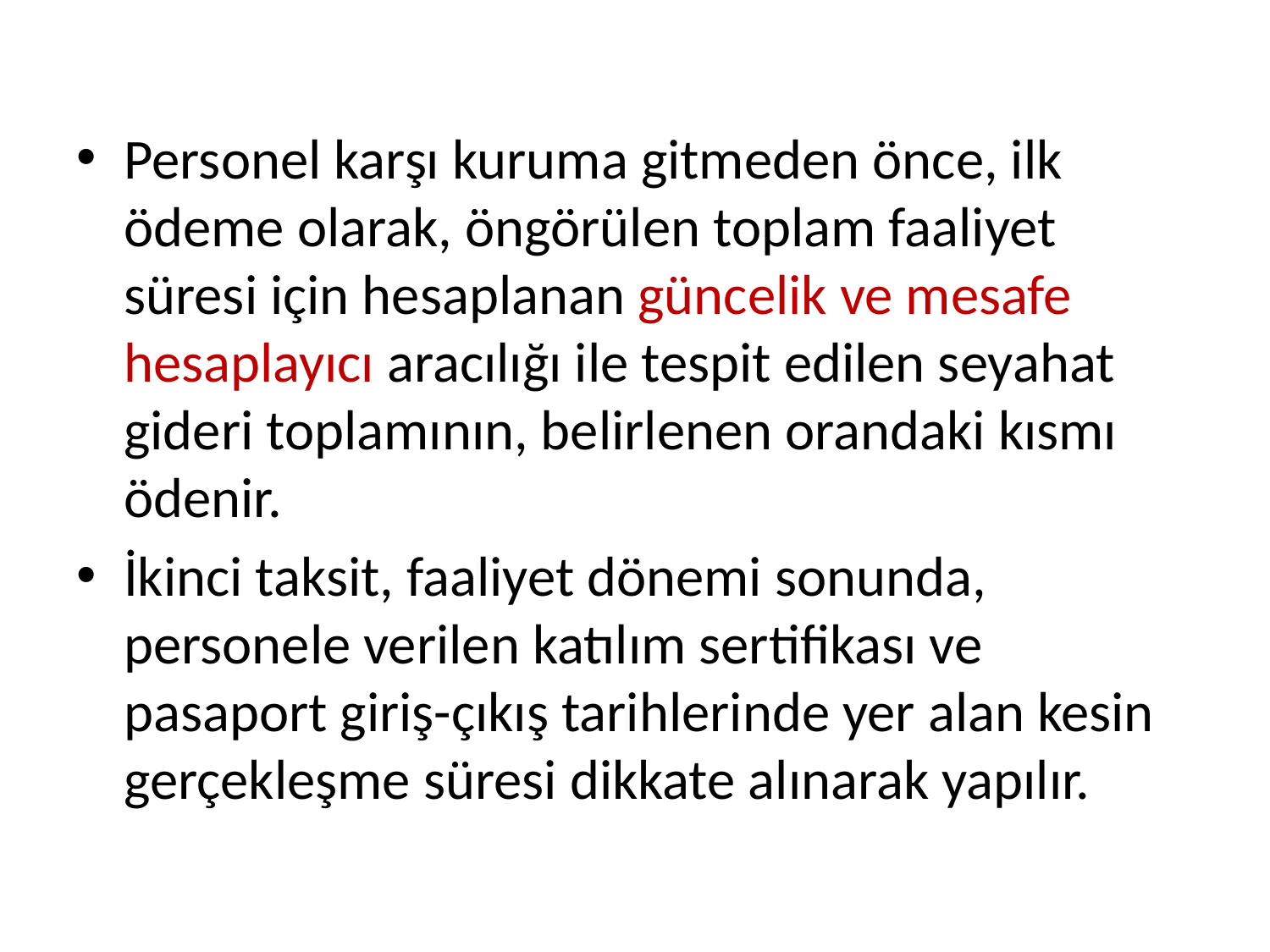

Personel karşı kuruma gitmeden önce, ilk ödeme olarak, öngörülen toplam faaliyet süresi için hesaplanan güncelik ve mesafe hesaplayıcı aracılığı ile tespit edilen seyahat gideri toplamının, belirlenen orandaki kısmı ödenir.
İkinci taksit, faaliyet dönemi sonunda, personele verilen katılım sertifikası ve pasaport giriş-çıkış tarihlerinde yer alan kesin gerçekleşme süresi dikkate alınarak yapılır.